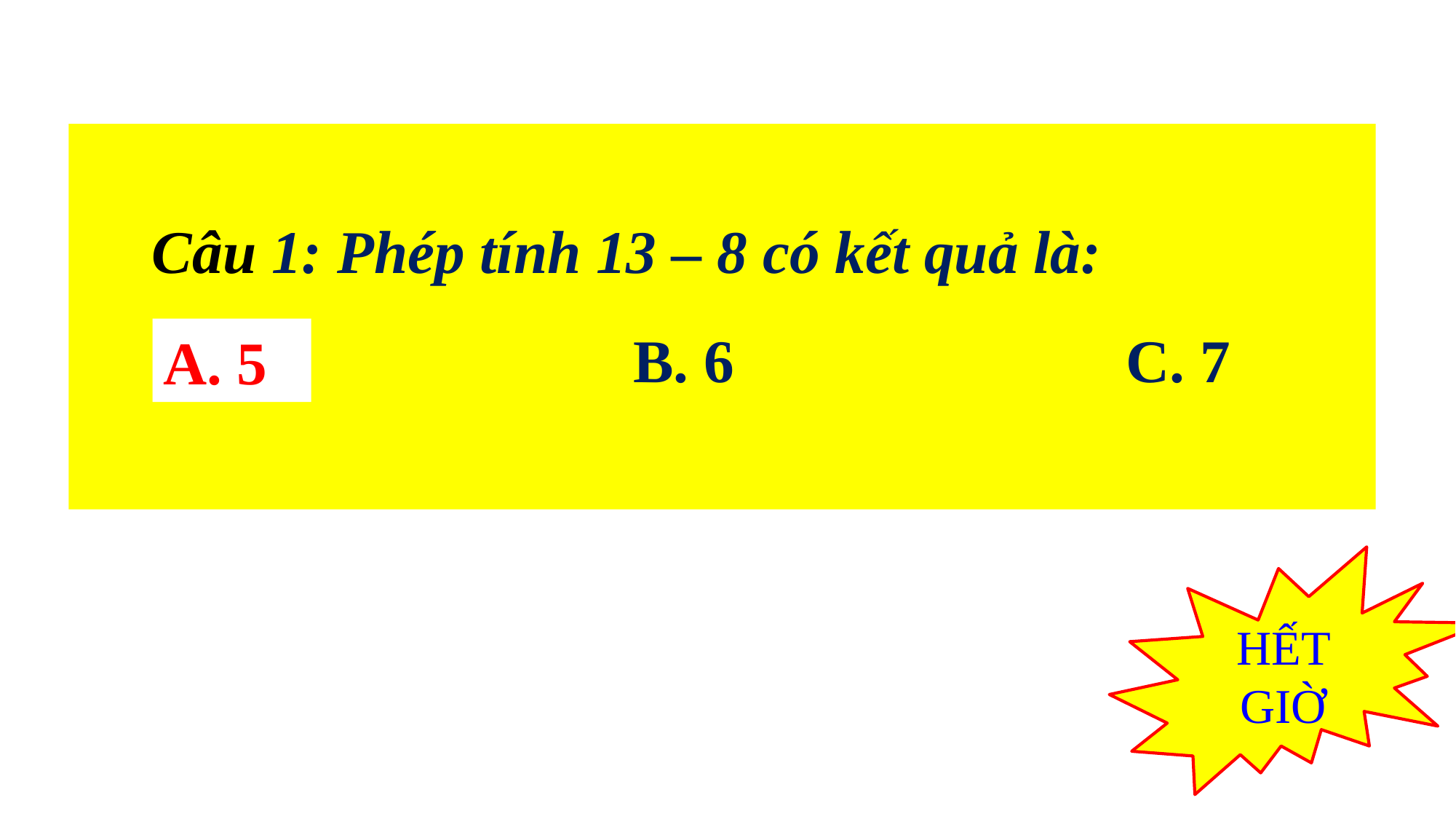

Câu 1: Phép tính 13 – 8 có kết quả là:
    A. 5                        B. 6                          C. 7

A. 5
HẾT GIỜ